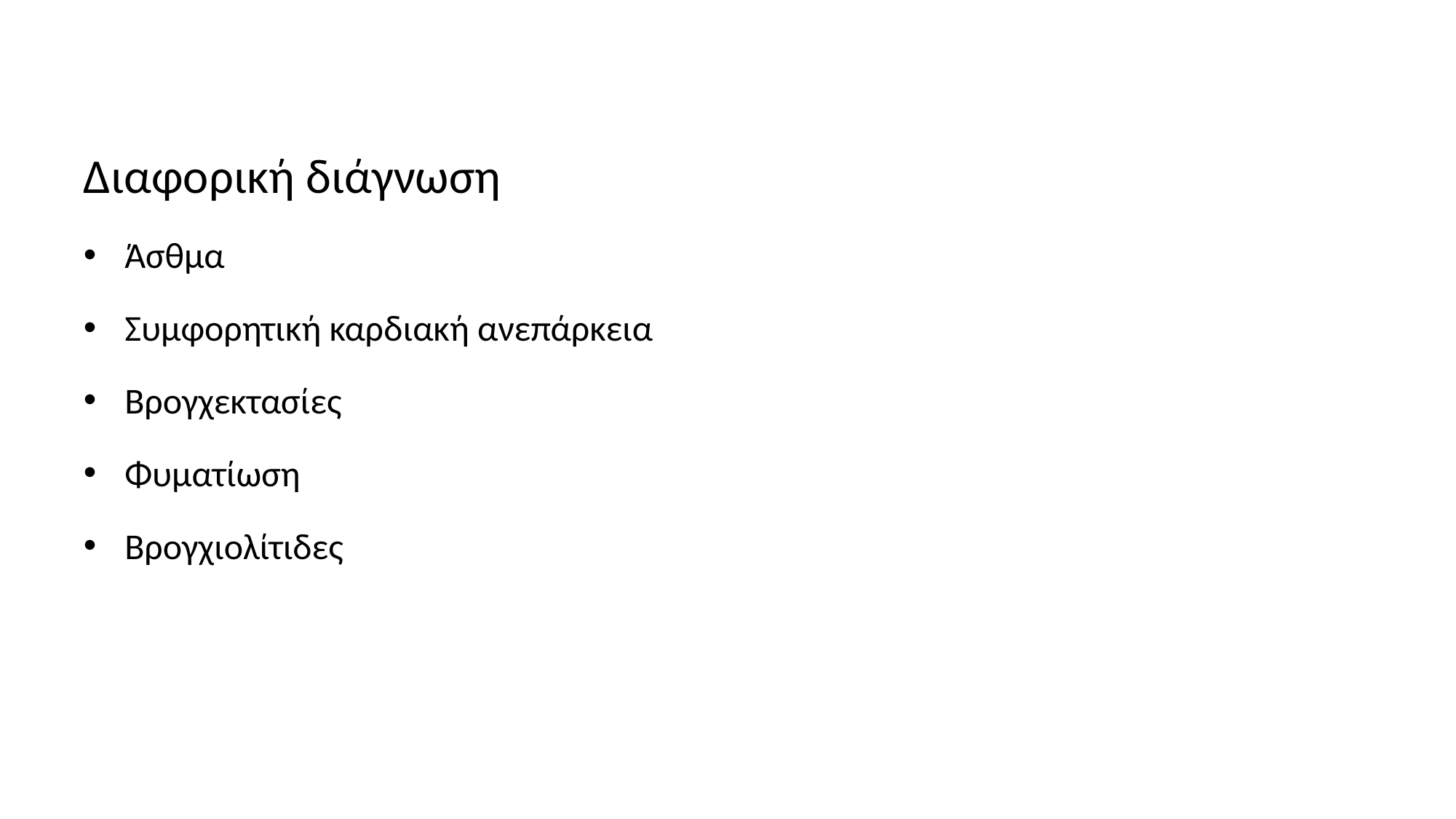

Διαφορική διάγνωση
Άσθμα
Συμφορητική καρδιακή ανεπάρκεια
Βρογχεκτασίες
Φυματίωση
Βρογχιολίτιδες